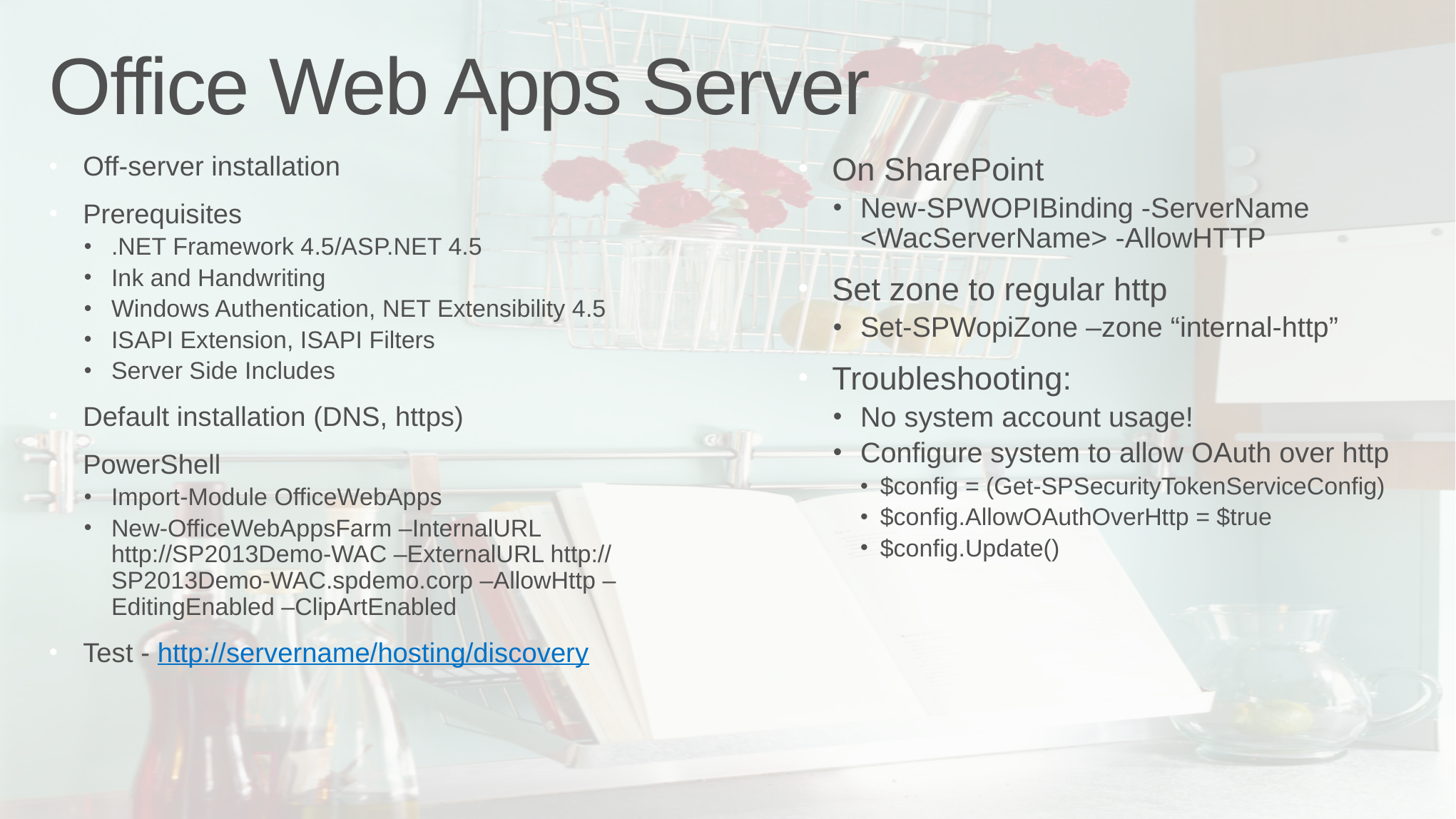

# Office Web Apps Server
Off-server installation
Prerequisites
.NET Framework 4.5/ASP.NET 4.5
Ink and Handwriting
Windows Authentication, NET Extensibility 4.5
ISAPI Extension, ISAPI Filters
Server Side Includes
Default installation (DNS, https)
PowerShell
Import-Module OfficeWebApps
New-OfficeWebAppsFarm –InternalURL http://SP2013Demo-WAC –ExternalURL http:// SP2013Demo-WAC.spdemo.corp –AllowHttp –EditingEnabled –ClipArtEnabled
Test - http://servername/hosting/discovery
On SharePoint
New-SPWOPIBinding -ServerName <WacServerName> -AllowHTTP
Set zone to regular http
Set-SPWopiZone –zone “internal-http”
Troubleshooting:
No system account usage!
Configure system to allow OAuth over http
$config = (Get-SPSecurityTokenServiceConfig)
$config.AllowOAuthOverHttp = $true
$config.Update()